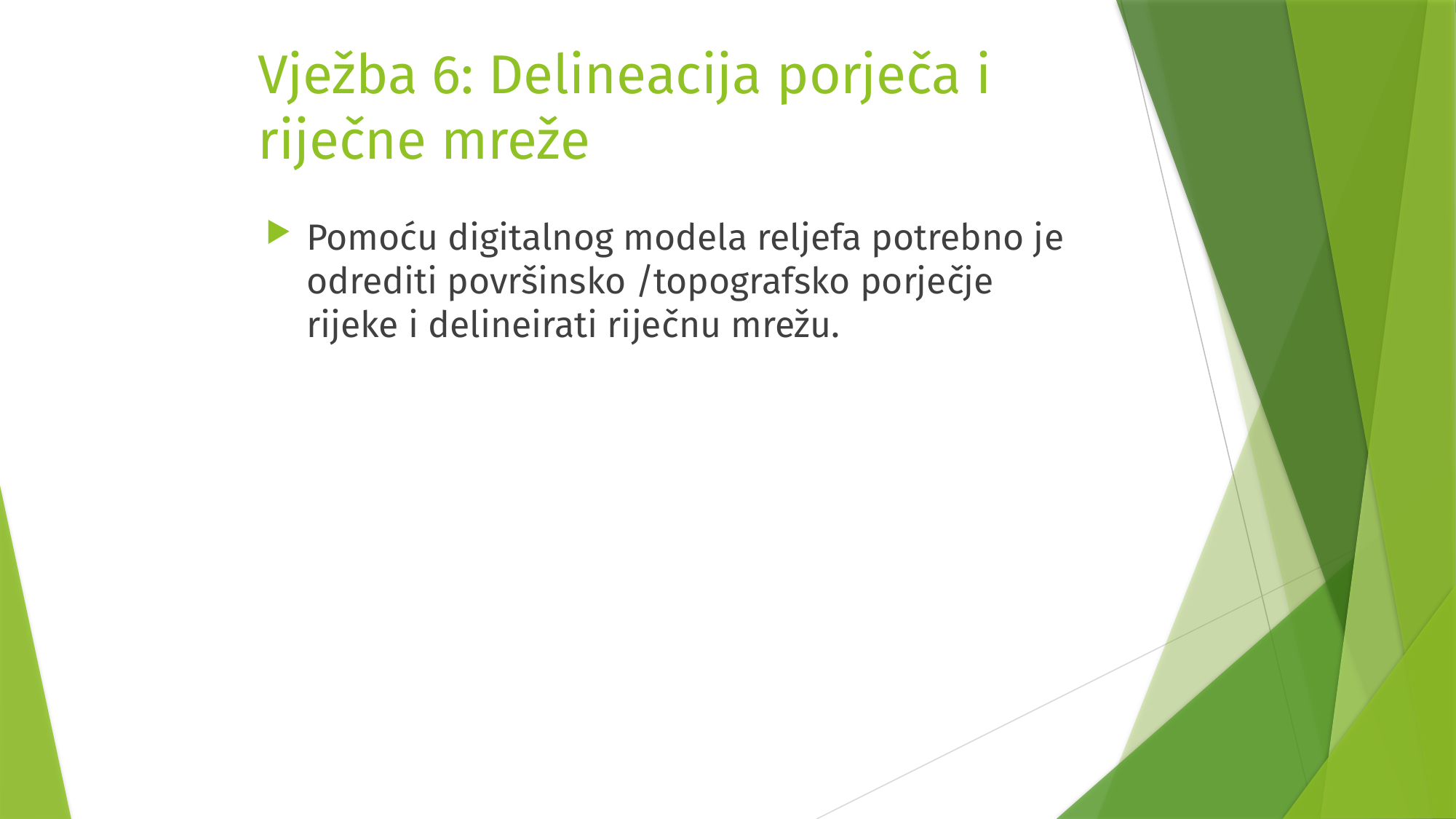

# Vježba 6: Delineacija porječa i riječne mreže
Pomoću digitalnog modela reljefa potrebno je odrediti površinsko /topografsko porječje rijeke i delineirati riječnu mrežu.